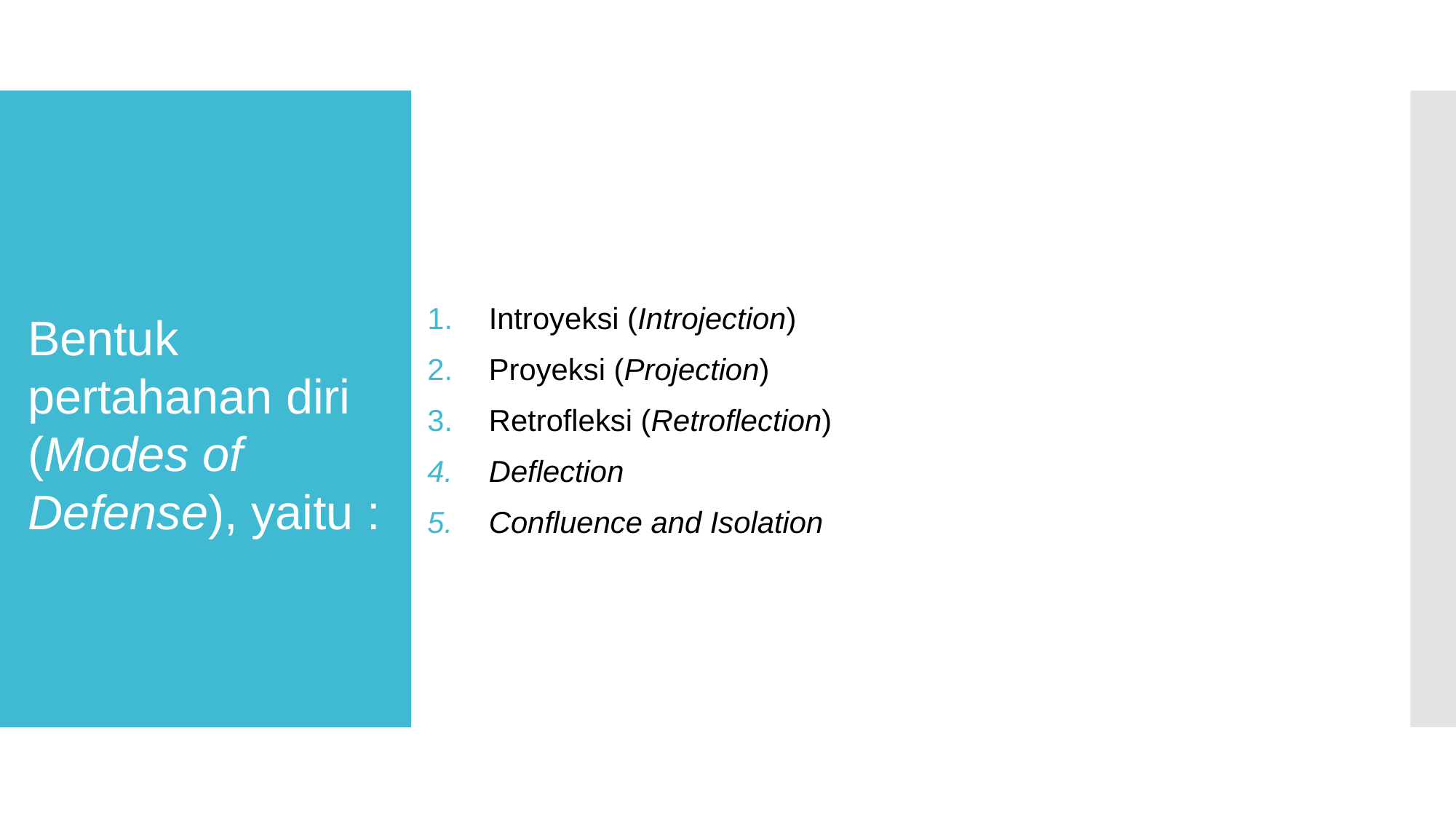

Introyeksi (Introjection)
Proyeksi (Projection)
Retrofleksi (Retroflection)
Deflection
Confluence and Isolation
Bentuk pertahanan diri (Modes of Defense), yaitu :